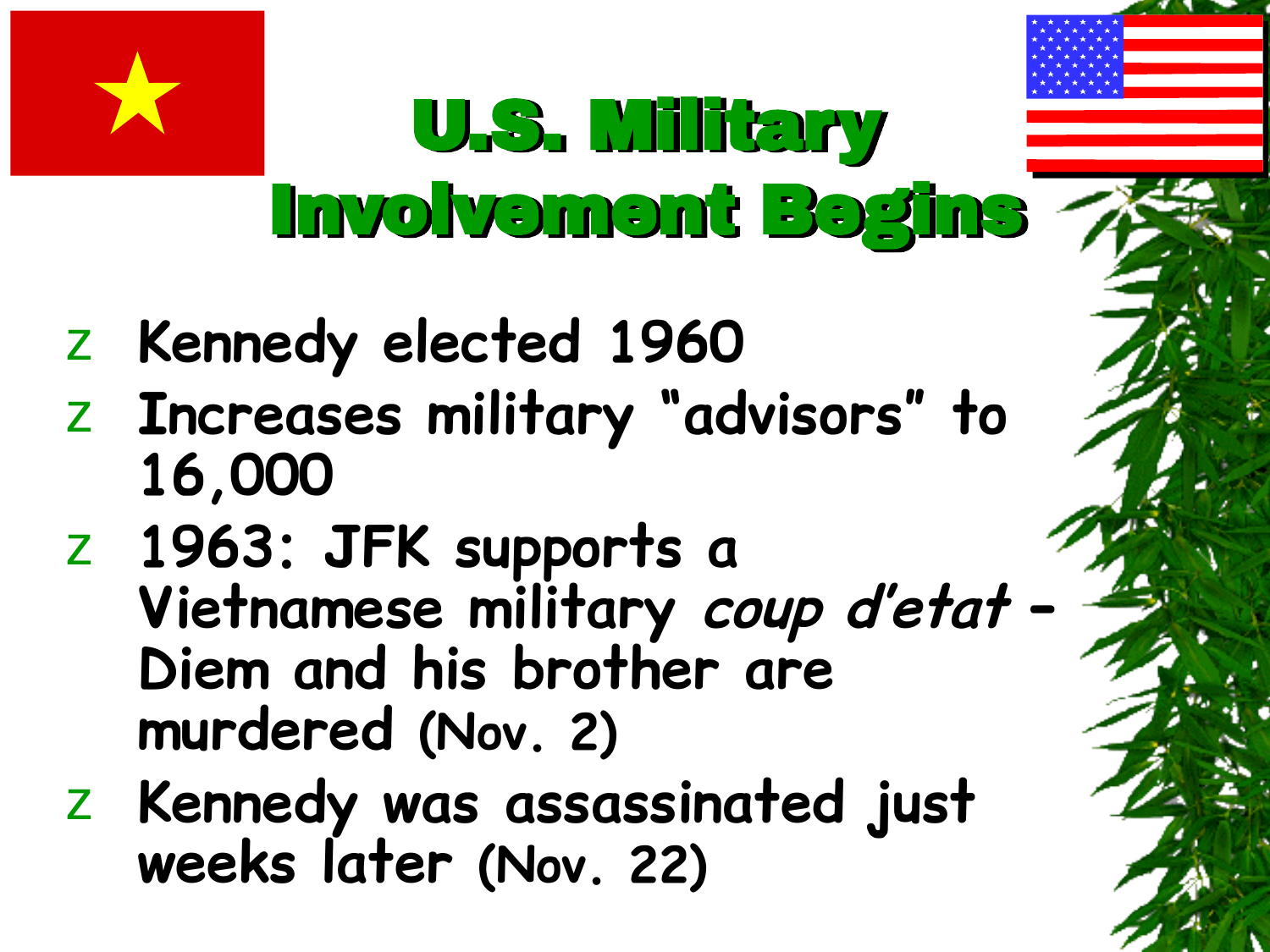

# U.S. Military Involvement Begins
Kennedy elected 1960
Increases military “advisors” to 16,000
1963: JFK supports a Vietnamese military coup d’etat – Diem and his brother are murdered (Nov. 2)
Kennedy was assassinated just weeks later (Nov. 22)